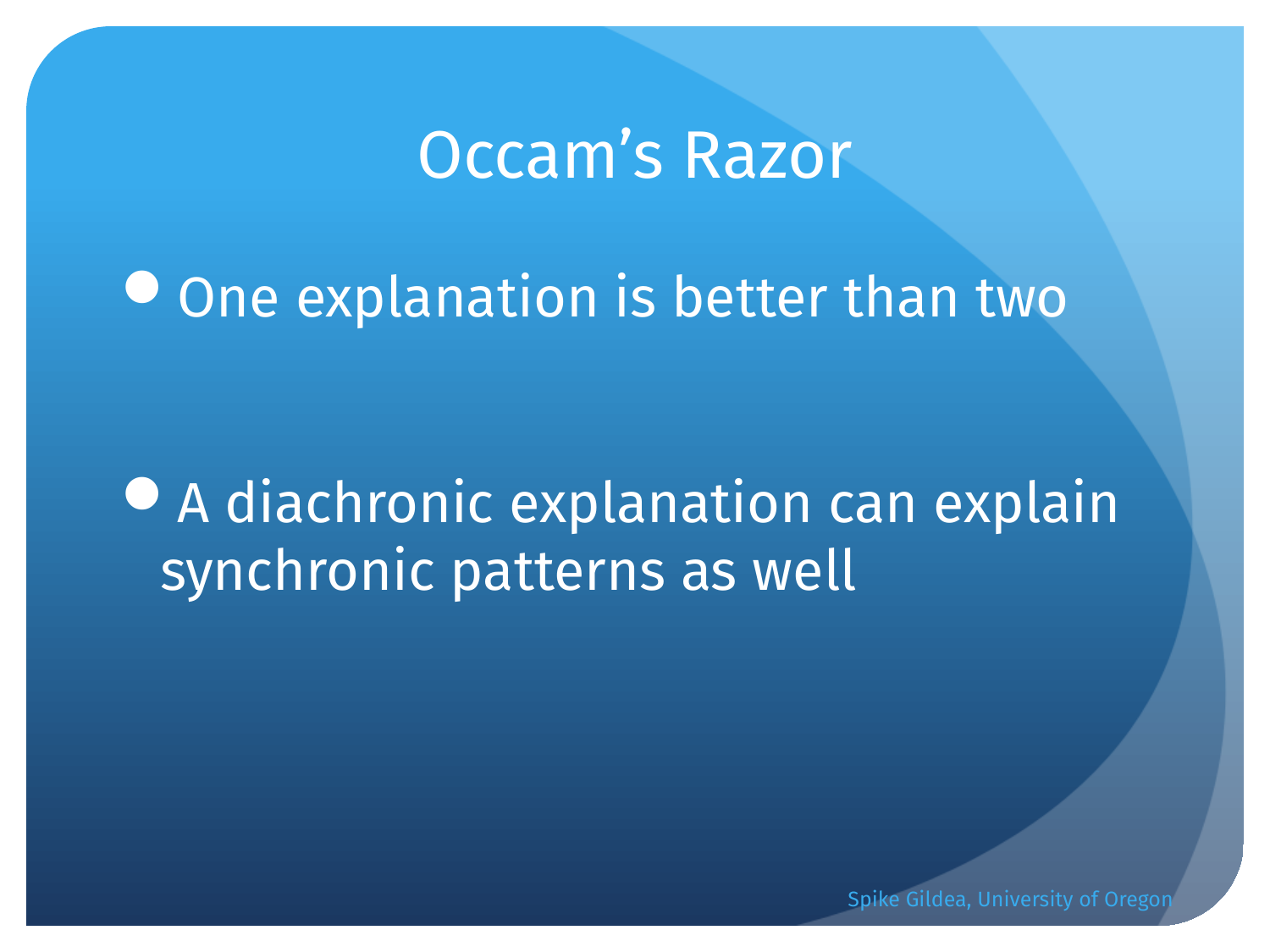

# Occam’s Razor
One explanation is better than two

A diachronic explanation can explain synchronic patterns as well
Spike Gildea, University of Oregon